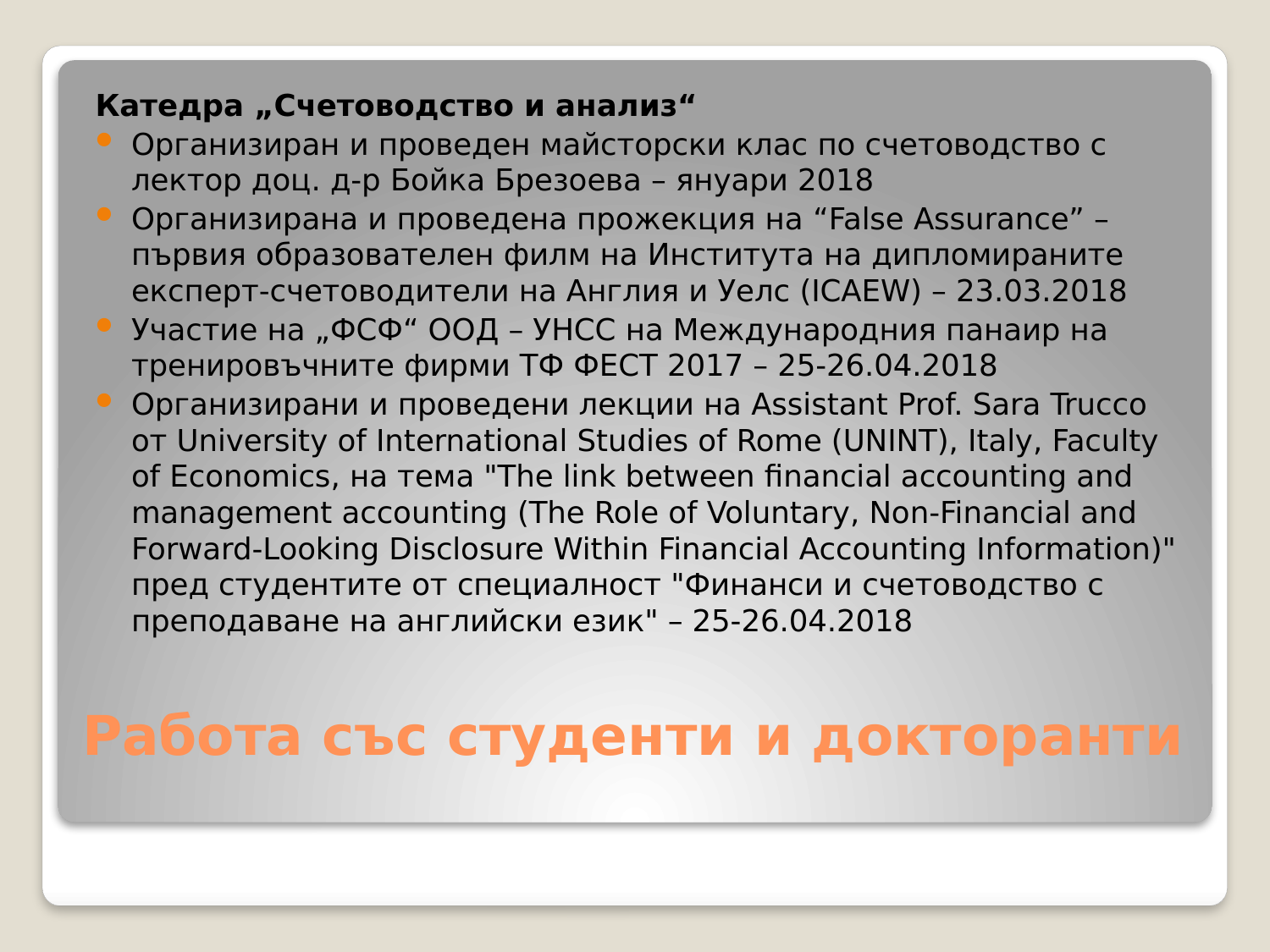

Катедра „Счетоводство и анализ“
Организиран и проведен майсторски клас по счетоводство с лектор доц. д-р Бойка Брезоева – януари 2018
Организирана и проведена прожекция на “False Assurance” – първия образователен филм на Института на дипломираните експерт-счетоводители на Англия и Уелс (ICAEW) – 23.03.2018
Участие на „ФСФ“ ООД – УНСС на Международния панаир на тренировъчните фирми ТФ ФЕСТ 2017 – 25-26.04.2018
Организирани и проведени лекции на Assistant Prof. Sara Trucco от University of International Studies of Rome (UNINT), Italy, Faculty of Economics, на тема "The link between financial accounting and management accounting (The Role of Voluntary, Non-Financial and Forward-Looking Disclosure Within Financial Accounting Information)" пред студентите от специалност "Финанси и счетоводство с преподаване на английски език" – 25-26.04.2018

# Работа със студенти и докторанти